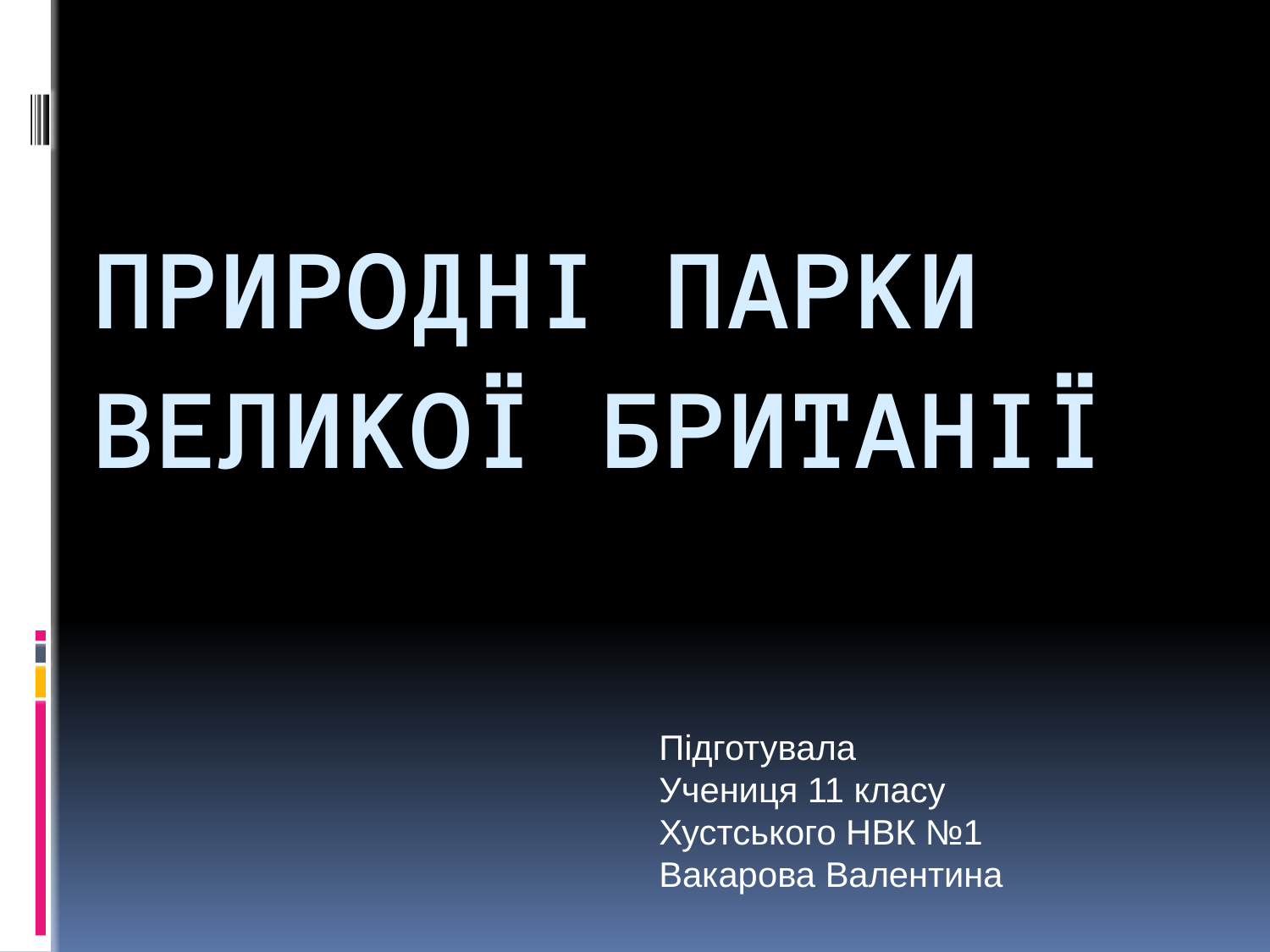

# Природні парки великої британії
Підготувала
Учениця 11 класу
Хустського НВК №1
Вакарова Валентина